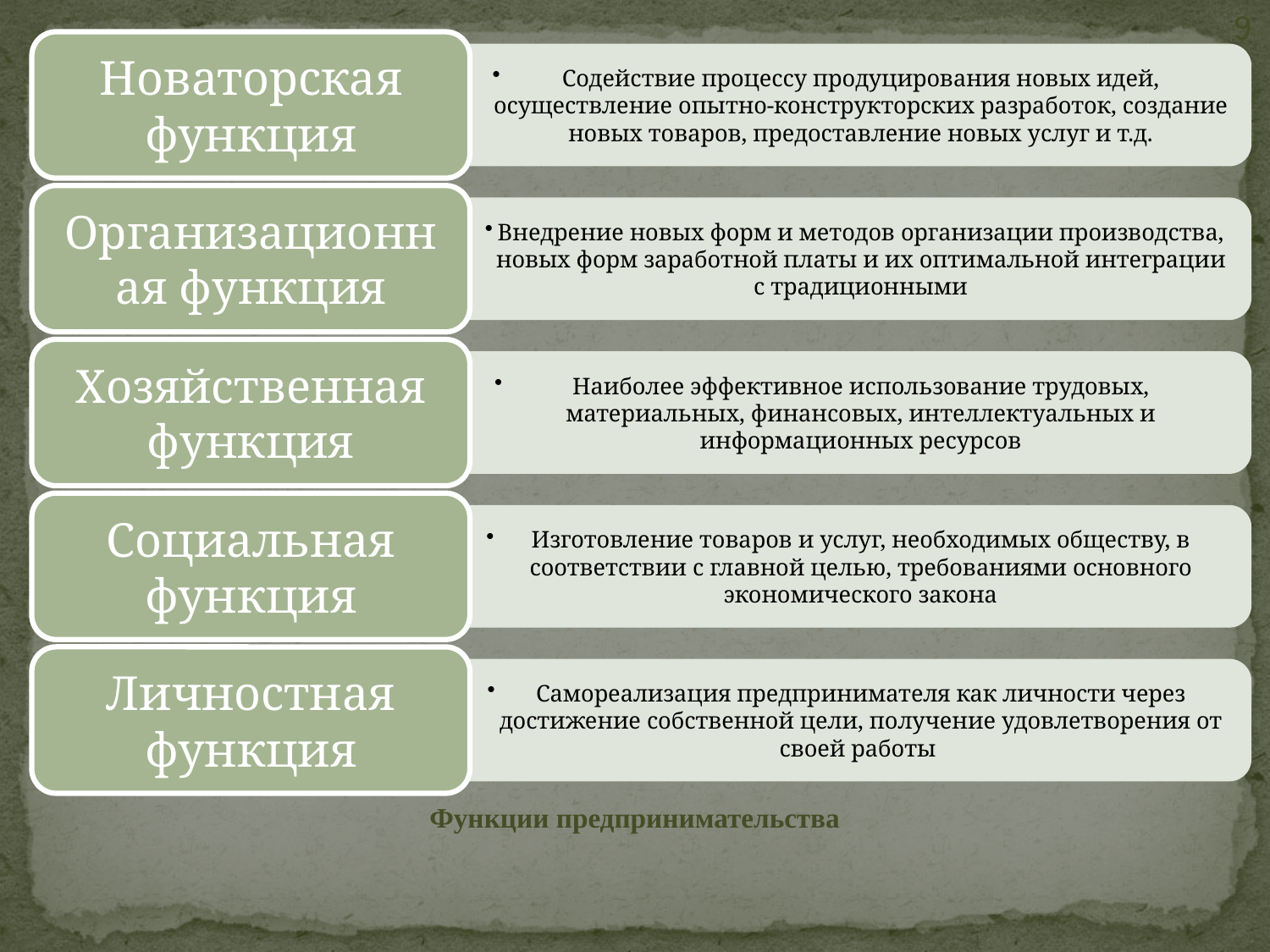

9
Новаторская функция
Содействие процессу продуцирования новых идей, осуществление опытно-конструкторских разработок, создание новых товаров, предоставление новых услуг и т.д.
Организационная функция
Внедрение новых форм и методов организации производства, новых форм заработной платы и их оптимальной интеграции с традиционными
Хозяйственная функция
Наиболее эффективное использование трудовых, материальных, финансовых, интеллектуальных и информационных ресурсов
Социальная функция
Личностная функция
Изготовление товаров и услуг, необходимых обществу, в соответствии с главной целью, требованиями основного экономического закона
Самореализация предпринимателя как личности через достижение собственной цели, получение удовлетворения от своей работы
Функции предпринимательства